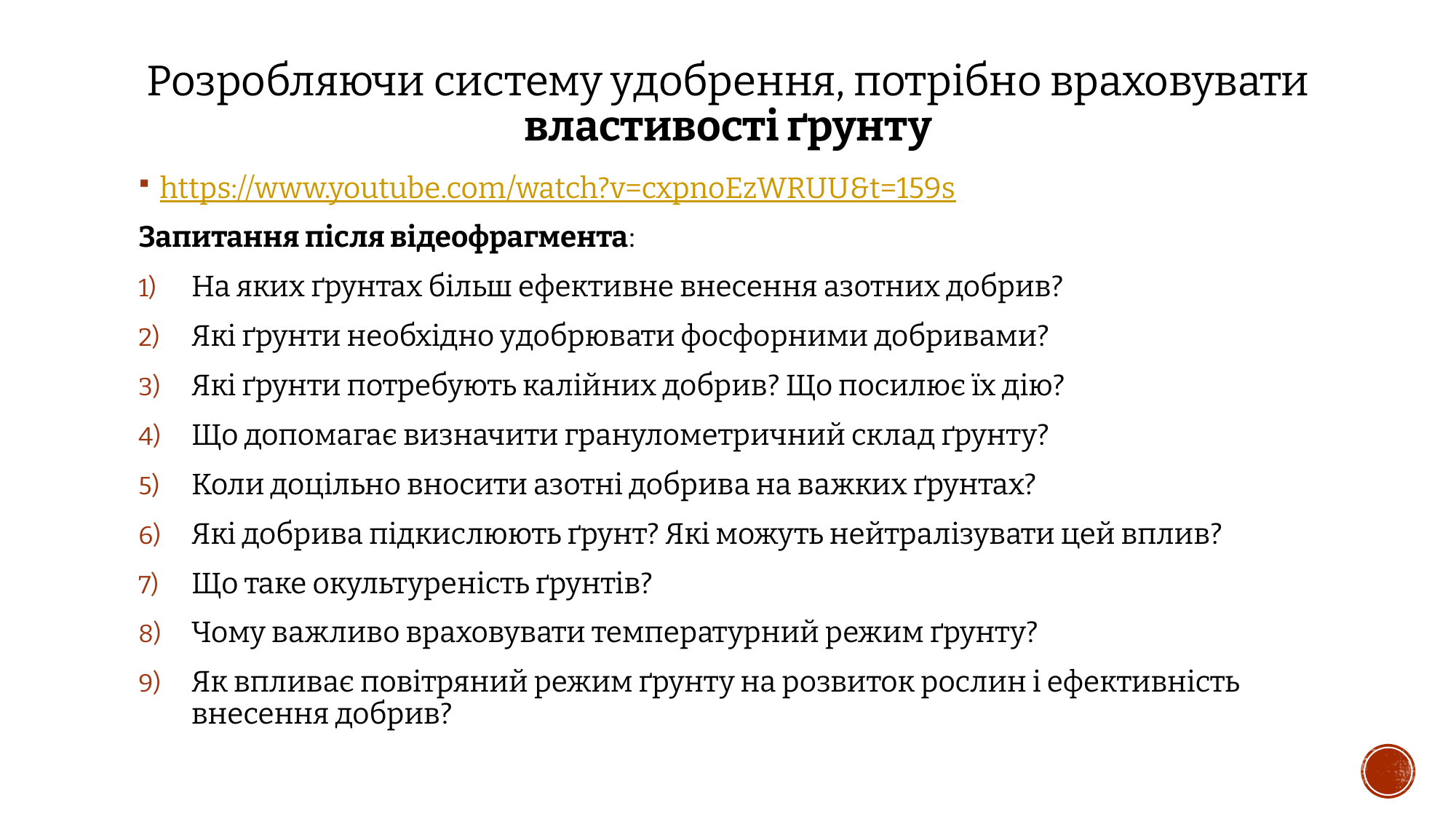

# Розробляючи систему удобрення, потрібно враховувати властивості ґрунту
https://www.youtube.com/watch?v=cxpnoEzWRUU&t=159s
Запитання після відеофрагмента:
На яких ґрунтах більш ефективне внесення азотних добрив?
Які ґрунти необхідно удобрювати фосфорними добривами?
Які ґрунти потребують калійних добрив? Що посилює їх дію?
Що допомагає визначити гранулометричний склад ґрунту?
Коли доцільно вносити азотні добрива на важких ґрунтах?
Які добрива підкислюють ґрунт? Які можуть нейтралізувати цей вплив?
Що таке окультуреність ґрунтів?
Чому важливо враховувати температурний режим ґрунту?
Як впливає повітряний режим ґрунту на розвиток рослин і ефективність внесення добрив?